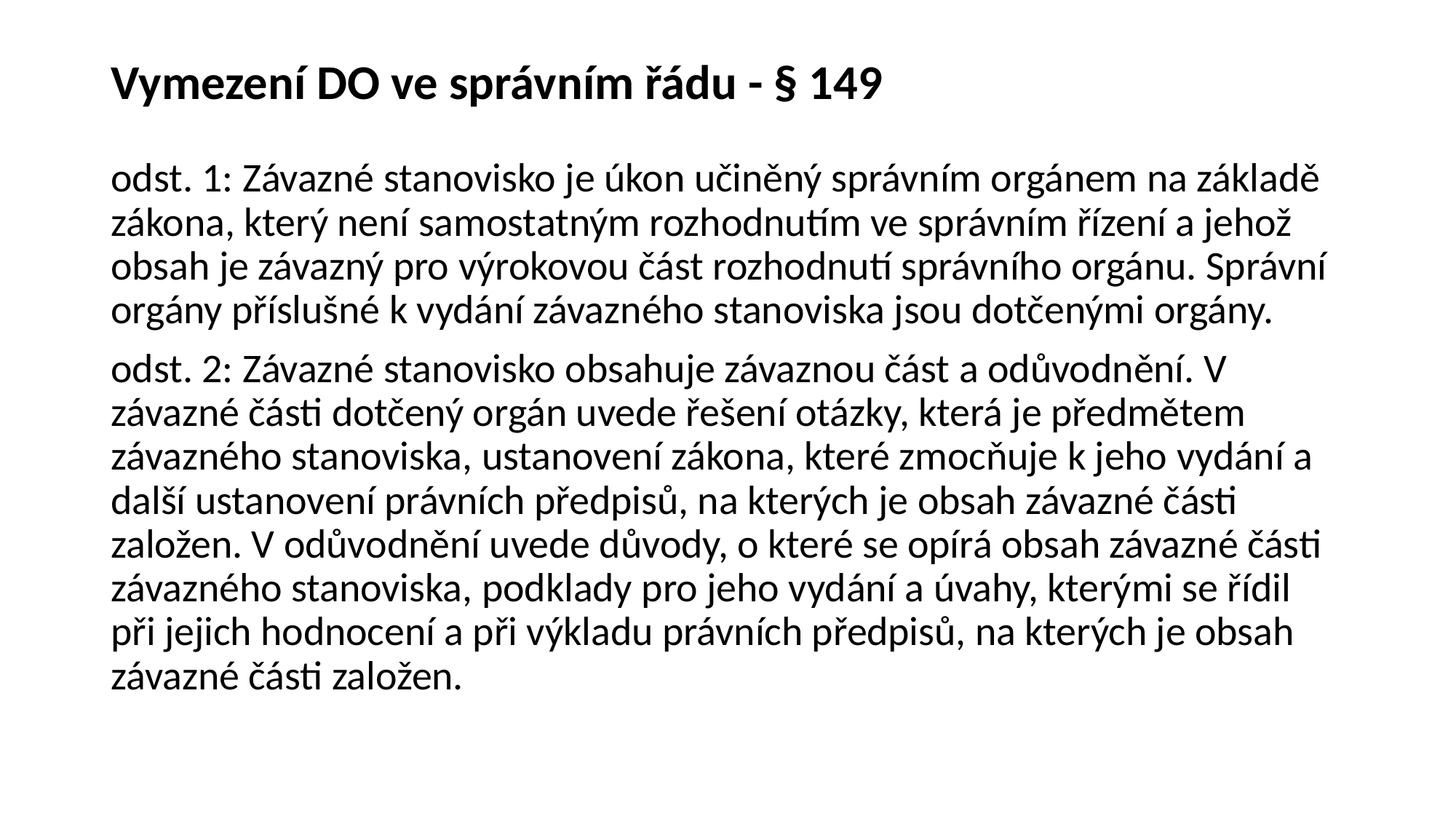

# Vymezení DO ve správním řádu - § 149
odst. 1: Závazné stanovisko je úkon učiněný správním orgánem na základě zákona, který není samostatným rozhodnutím ve správním řízení a jehož obsah je závazný pro výrokovou část rozhodnutí správního orgánu. Správní orgány příslušné k vydání závazného stanoviska jsou dotčenými orgány.
odst. 2: Závazné stanovisko obsahuje závaznou část a odůvodnění. V závazné části dotčený orgán uvede řešení otázky, která je předmětem závazného stanoviska, ustanovení zákona, které zmocňuje k jeho vydání a další ustanovení právních předpisů, na kterých je obsah závazné části založen. V odůvodnění uvede důvody, o které se opírá obsah závazné části závazného stanoviska, podklady pro jeho vydání a úvahy, kterými se řídil při jejich hodnocení a při výkladu právních předpisů, na kterých je obsah závazné části založen.